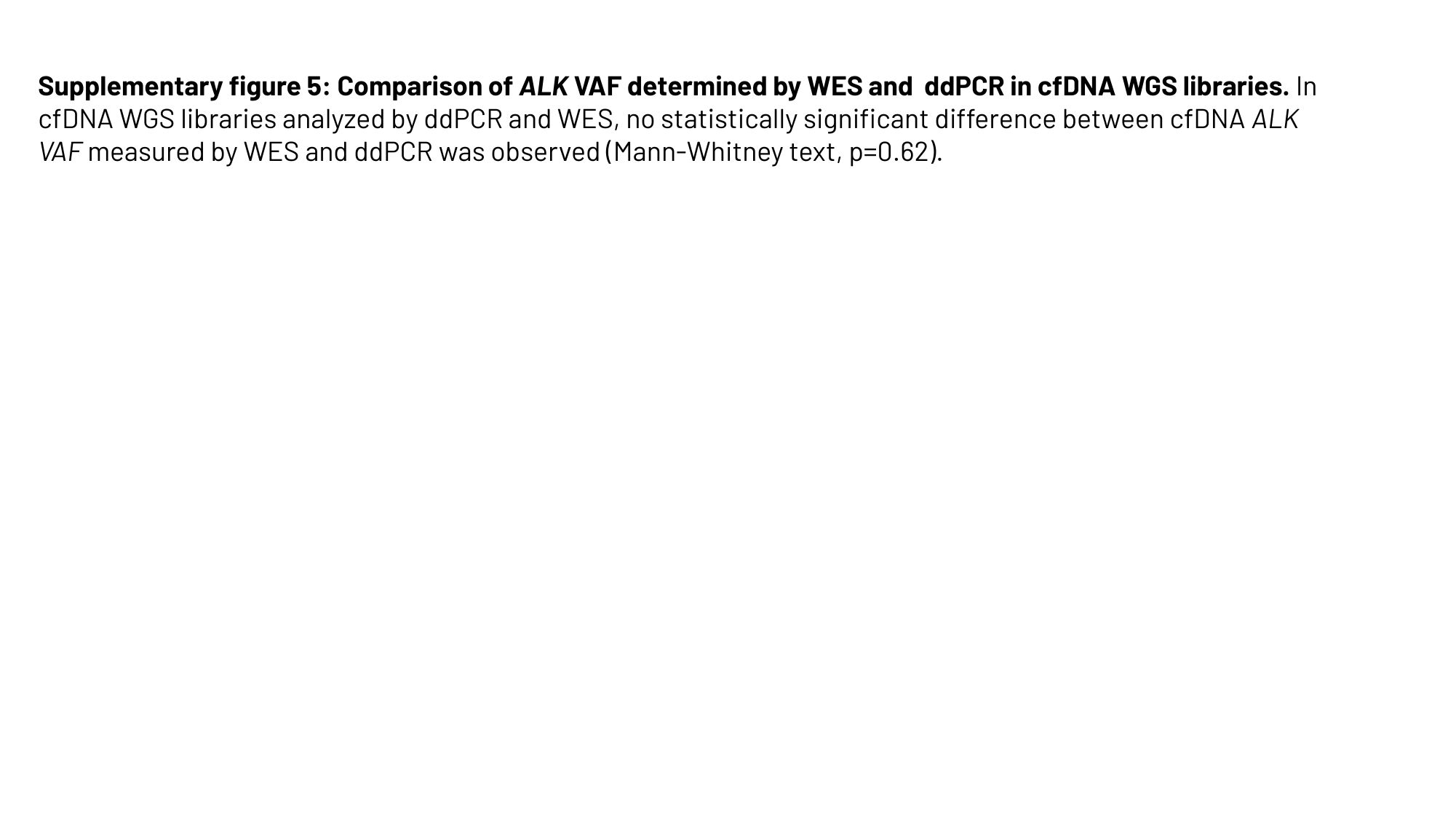

Supplementary figure 5: Comparison of ALK VAF determined by WES and  ddPCR in cfDNA WGS libraries. In cfDNA WGS libraries analyzed by ddPCR and WES, no statistically significant difference between cfDNA ALK VAF measured by WES and ddPCR was observed (Mann-Whitney text, p=0.62).